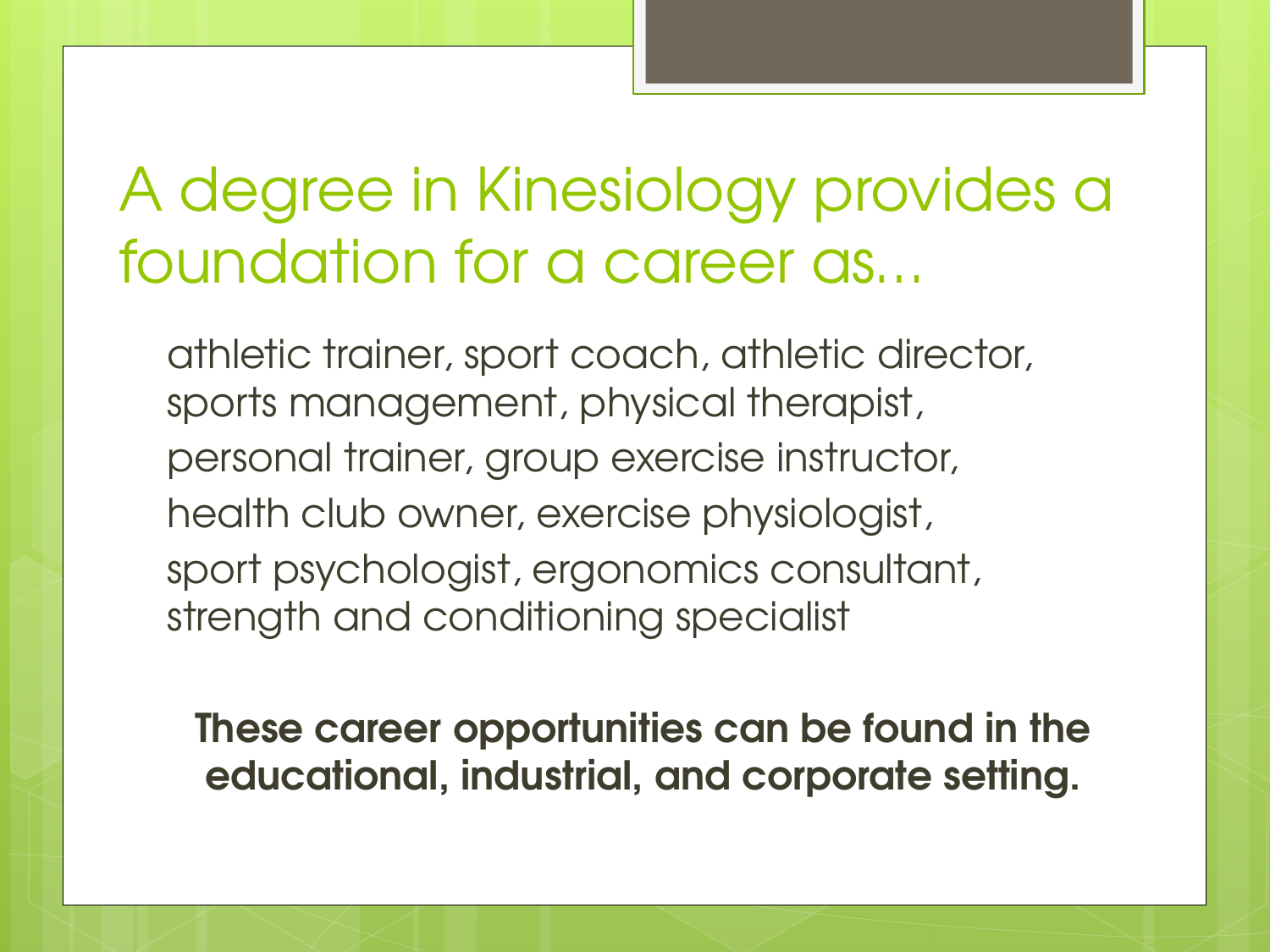

# A degree in Kinesiology provides a foundation for a career as…
athletic trainer, sport coach, athletic director, sports management, physical therapist,
personal trainer, group exercise instructor,
health club owner, exercise physiologist,
sport psychologist, ergonomics consultant, strength and conditioning specialist

These career opportunities can be found in the educational, industrial, and corporate setting.